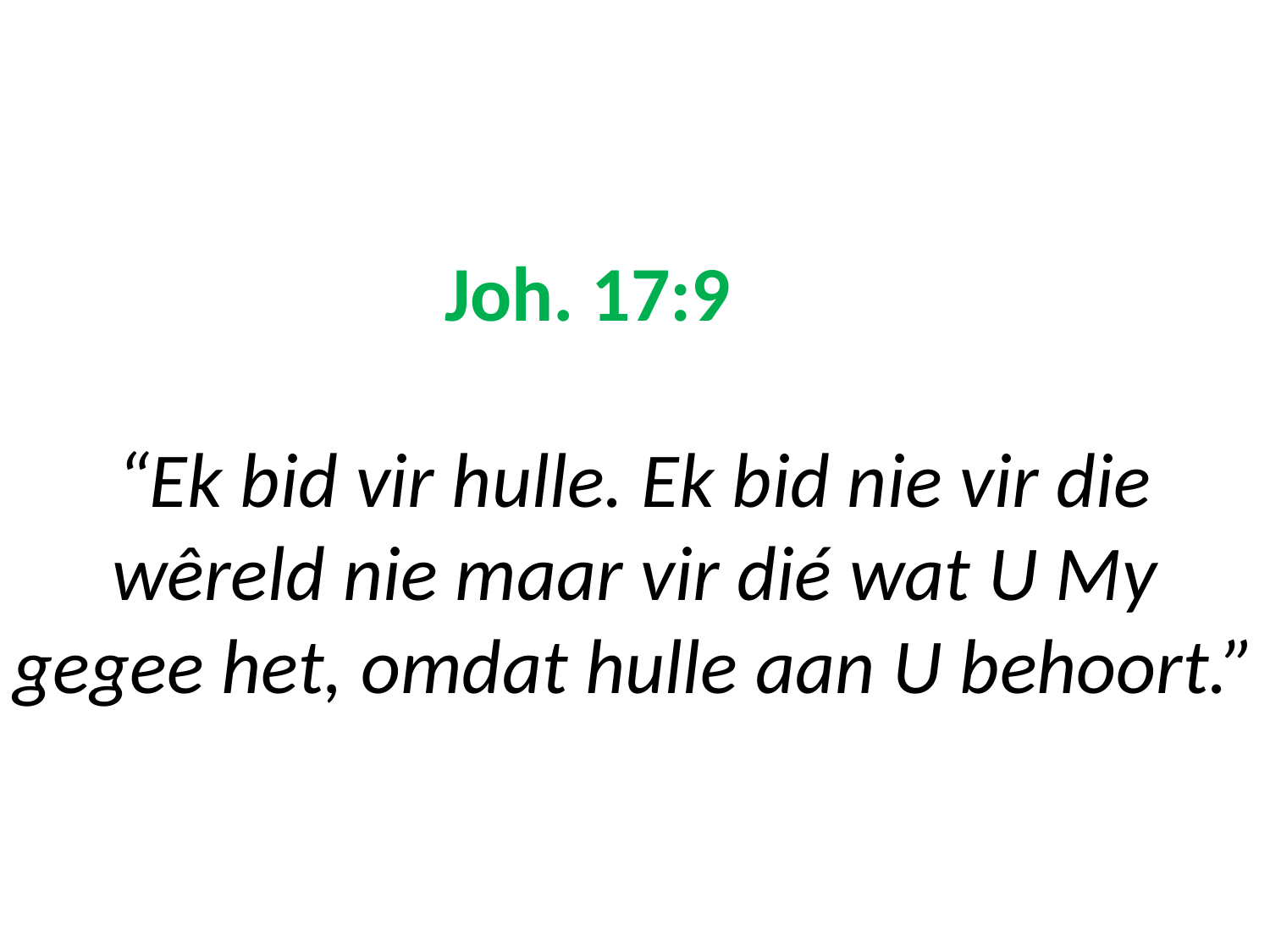

# Joh. 17:9 “Ek bid vir hulle. Ek bid nie vir die wêreld nie maar vir dié wat U My gegee het, omdat hulle aan U behoort.”